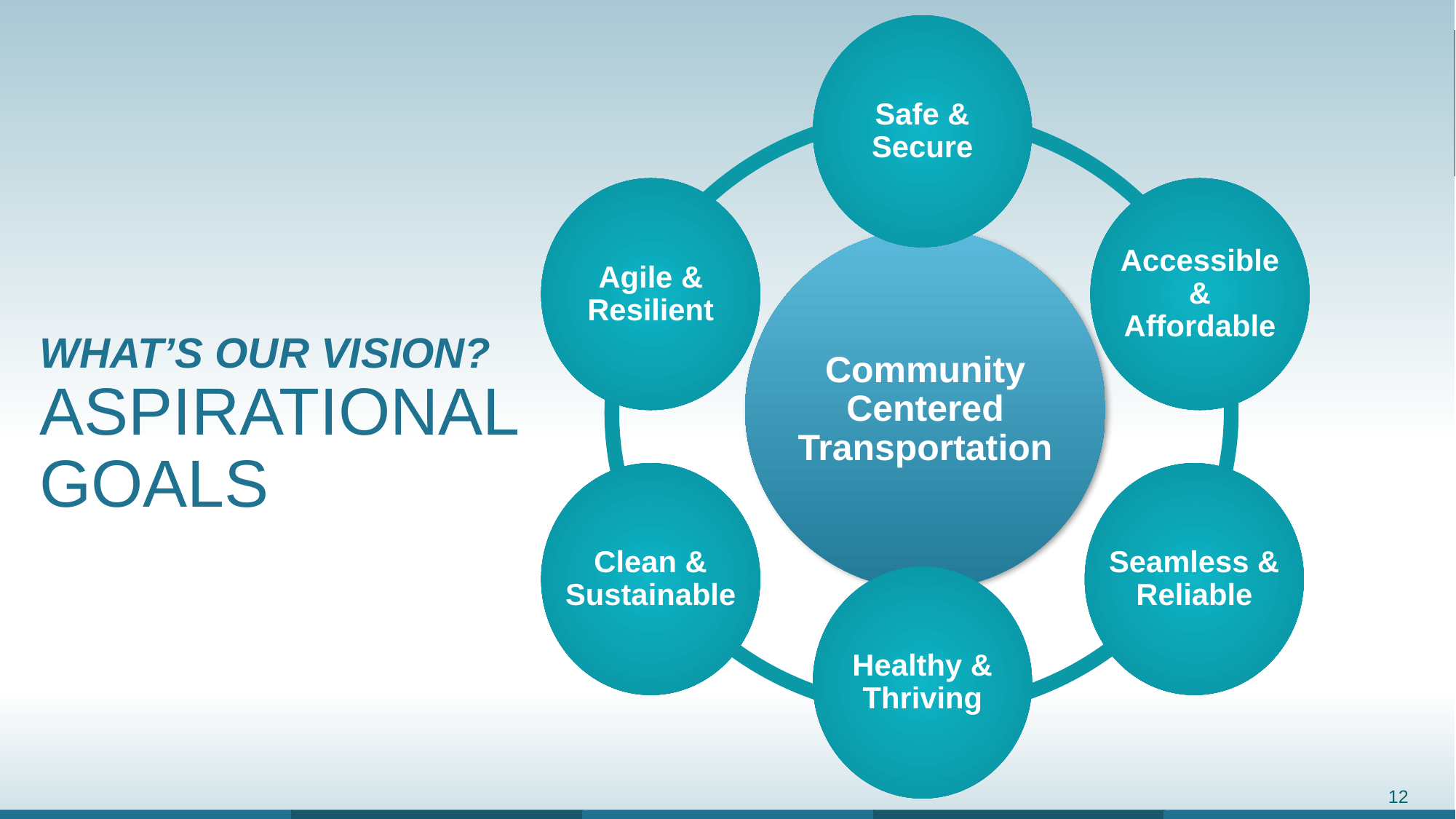

Safe & Secure
Accessible & Affordable
Agile & Resilient
Clean & Sustainable
Seamless & Reliable
Healthy & Thriving

Community Centered Transportation
What’s Our Vision?
Aspirational goals